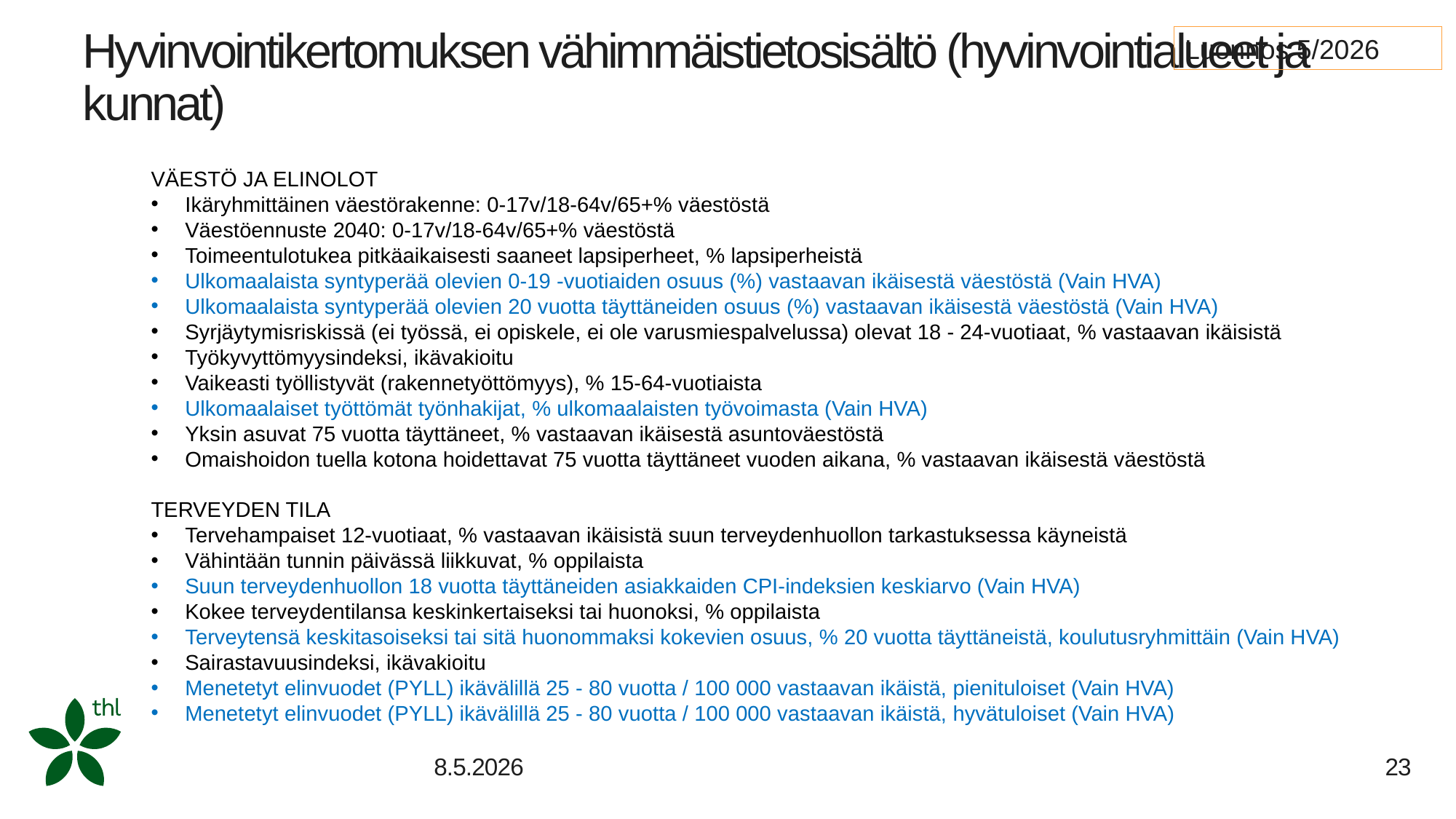

# Hyvinvointikertomuksen vähimmäistietosisältö (hyvinvointialueet ja kunnat)
Luonnos 5/2026

VÄESTÖ JA ELINOLOT
Ikäryhmittäinen väestörakenne: 0-17v/18-64v/65+% väestöstä
Väestöennuste 2040: 0-17v/18-64v/65+% väestöstä
Toimeentulotukea pitkäaikaisesti saaneet lapsiperheet, % lapsiperheistä
Ulkomaalaista syntyperää olevien 0-19 -vuotiaiden osuus (%) vastaavan ikäisestä väestöstä (Vain HVA)
Ulkomaalaista syntyperää olevien 20 vuotta täyttäneiden osuus (%) vastaavan ikäisestä väestöstä (Vain HVA)
Syrjäytymisriskissä (ei työssä, ei opiskele, ei ole varusmiespalvelussa) olevat 18 - 24-vuotiaat, % vastaavan ikäisistä
Työkyvyttömyysindeksi, ikävakioitu
Vaikeasti työllistyvät (rakennetyöttömyys), % 15-64-vuotiaista
Ulkomaalaiset työttömät työnhakijat, % ulkomaalaisten työvoimasta (Vain HVA)
Yksin asuvat 75 vuotta täyttäneet, % vastaavan ikäisestä asuntoväestöstä
Omaishoidon tuella kotona hoidettavat 75 vuotta täyttäneet vuoden aikana, % vastaavan ikäisestä väestöstä

TERVEYDEN TILA
Tervehampaiset 12-vuotiaat, % vastaavan ikäisistä suun terveydenhuollon tarkastuksessa käyneistä
Vähintään tunnin päivässä liikkuvat, % oppilaista
Suun terveydenhuollon 18 vuotta täyttäneiden asiakkaiden CPI-indeksien keskiarvo (Vain HVA)
Kokee terveydentilansa keskinkertaiseksi tai huonoksi, % oppilaista
Terveytensä keskitasoiseksi tai sitä huonommaksi kokevien osuus, % 20 vuotta täyttäneistä, koulutusryhmittäin (Vain HVA)
Sairastavuusindeksi, ikävakioitu
Menetetyt elinvuodet (PYLL) ikävälillä 25 - 80 vuotta / 100 000 vastaavan ikäistä, pienituloiset (Vain HVA)
Menetetyt elinvuodet (PYLL) ikävälillä 25 - 80 vuotta / 100 000 vastaavan ikäistä, hyvätuloiset (Vain HVA)
8.5.2026
23